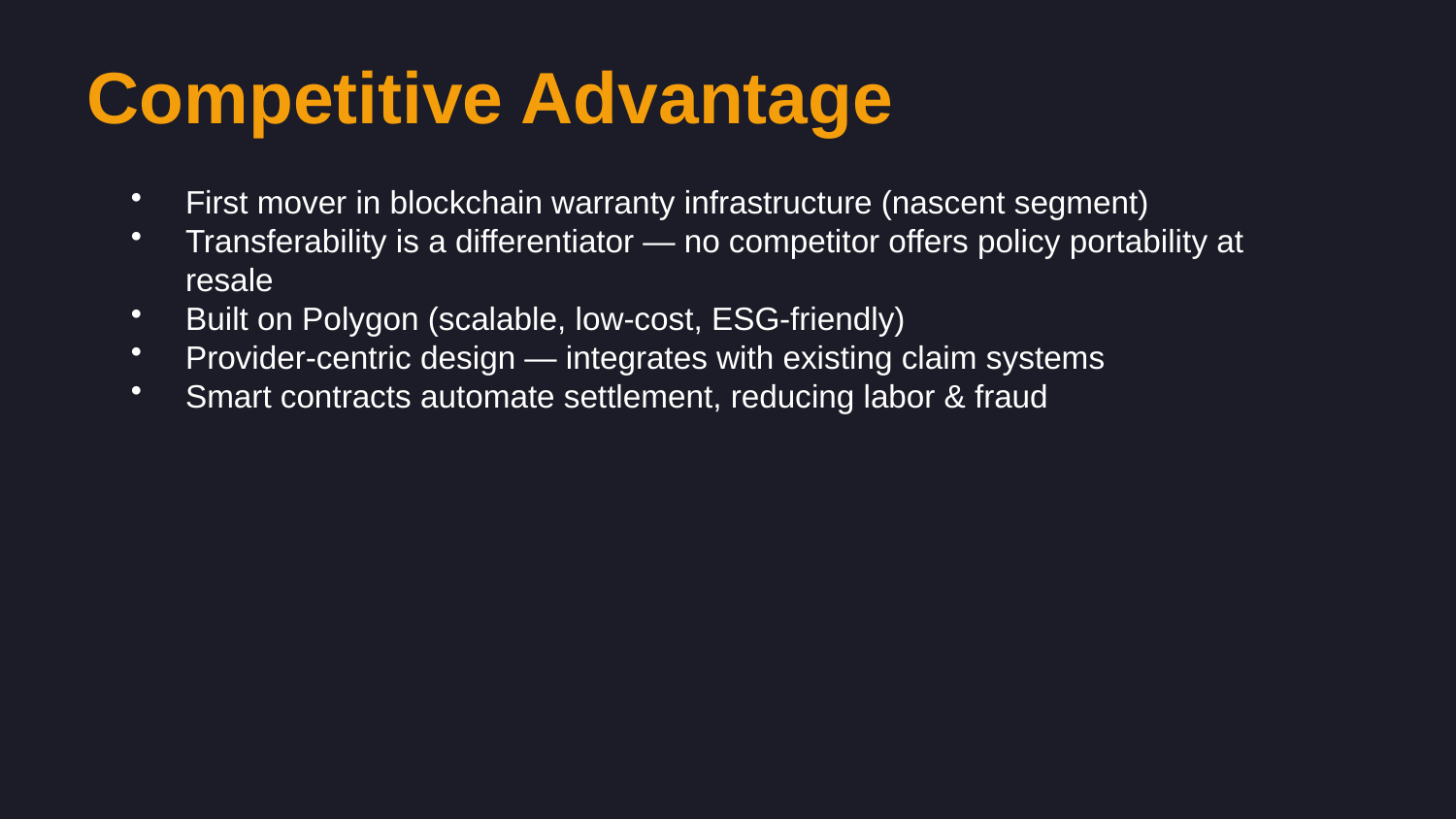

Competitive Advantage
First mover in blockchain warranty infrastructure (nascent segment)
Transferability is a differentiator — no competitor offers policy portability at resale
Built on Polygon (scalable, low-cost, ESG-friendly)
Provider-centric design — integrates with existing claim systems
Smart contracts automate settlement, reducing labor & fraud